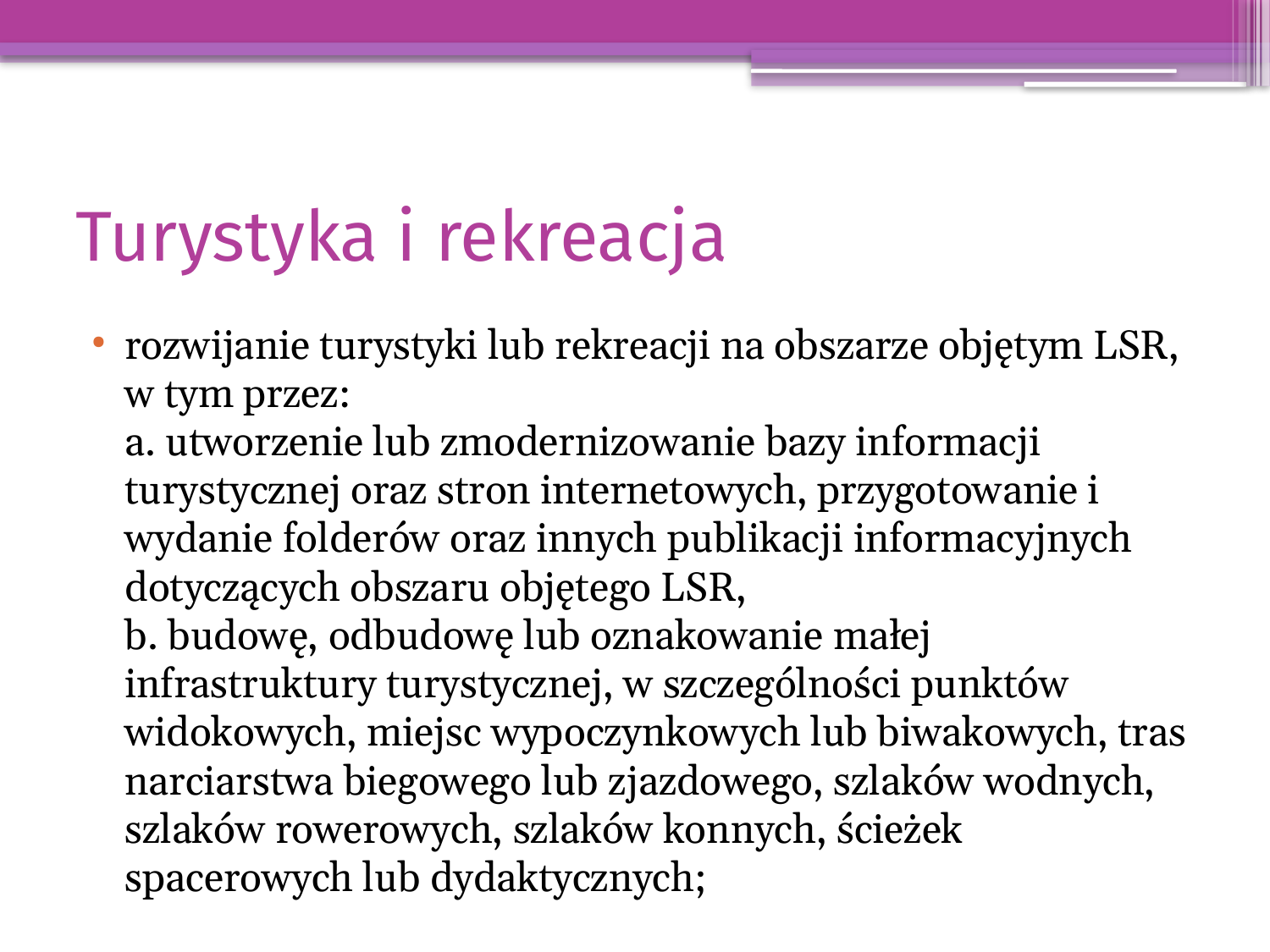

# Turystyka i rekreacja
rozwijanie turystyki lub rekreacji na obszarze objętym LSR, w tym przez:
a. utworzenie lub zmodernizowanie bazy informacji turystycznej oraz stron internetowych, przygotowanie i wydanie folderów oraz innych publikacji informacyjnych dotyczących obszaru objętego LSR,
b. budowę, odbudowę lub oznakowanie małej infrastruktury turystycznej, w szczególności punktów widokowych, miejsc wypoczynkowych lub biwakowych, tras narciarstwa biegowego lub zjazdowego, szlaków wodnych, szlaków rowerowych, szlaków konnych, ścieżek spacerowych lub dydaktycznych;